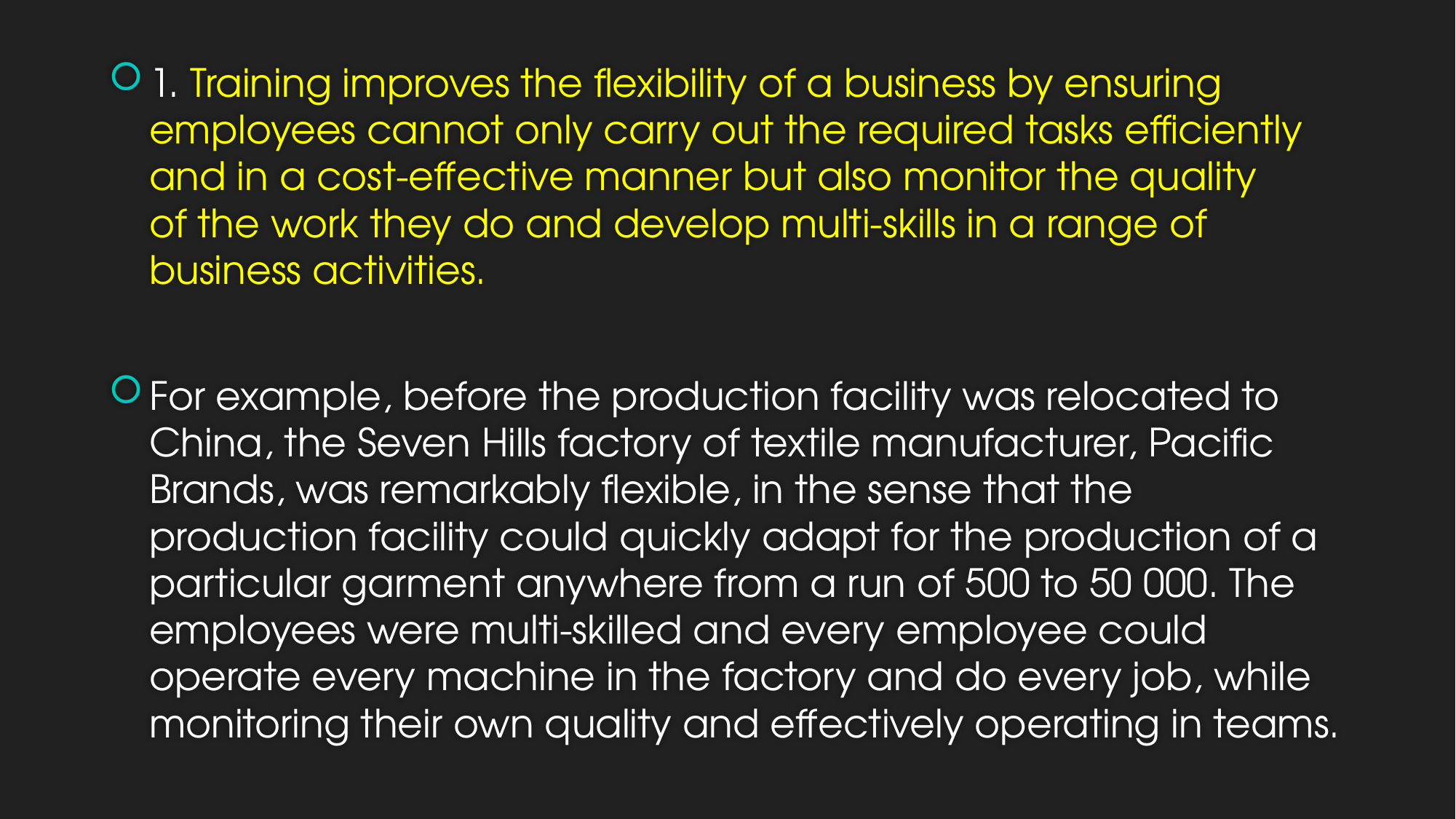

1. Training improves the flexibility of a business by ensuring employees cannot only carry out the required tasks efficiently and in a cost-effective manner but also monitor the quality
of the work they do and develop multi-skills in a range of business activities.

For example, before the production facility was relocated to China, the Seven Hills factory of textile manufacturer, Pacific Brands, was remarkably flexible, in the sense that the production facility could quickly adapt for the production of a particular garment anywhere from a run of 500 to 50 000. The employees were multi-skilled and every employee could operate every machine in the factory and do every job, while monitoring their own quality and effectively operating in teams.